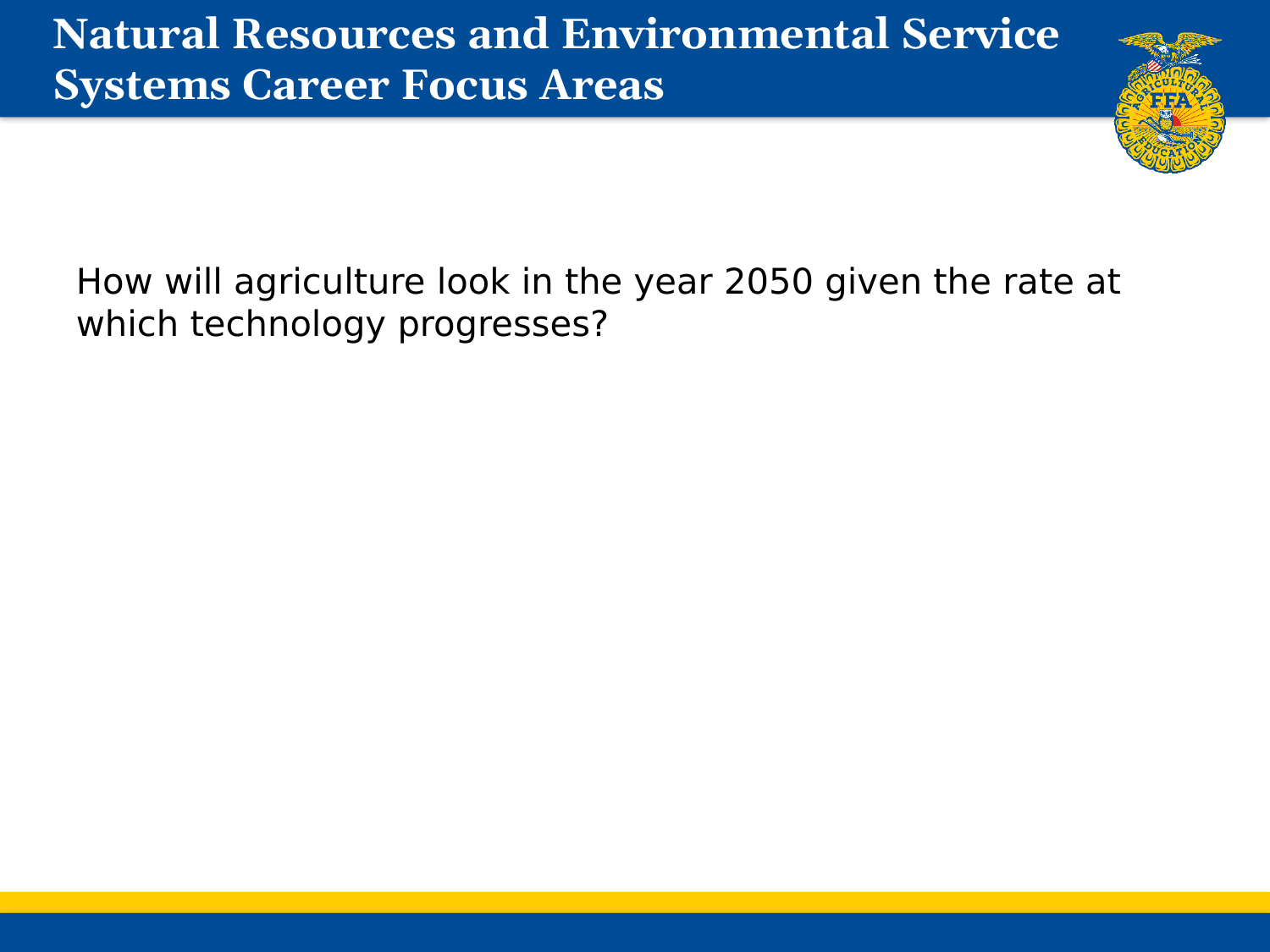

# Natural Resources and Environmental Service Systems Career Focus Areas
How will agriculture look in the year 2050 given the rate at which technology progresses?